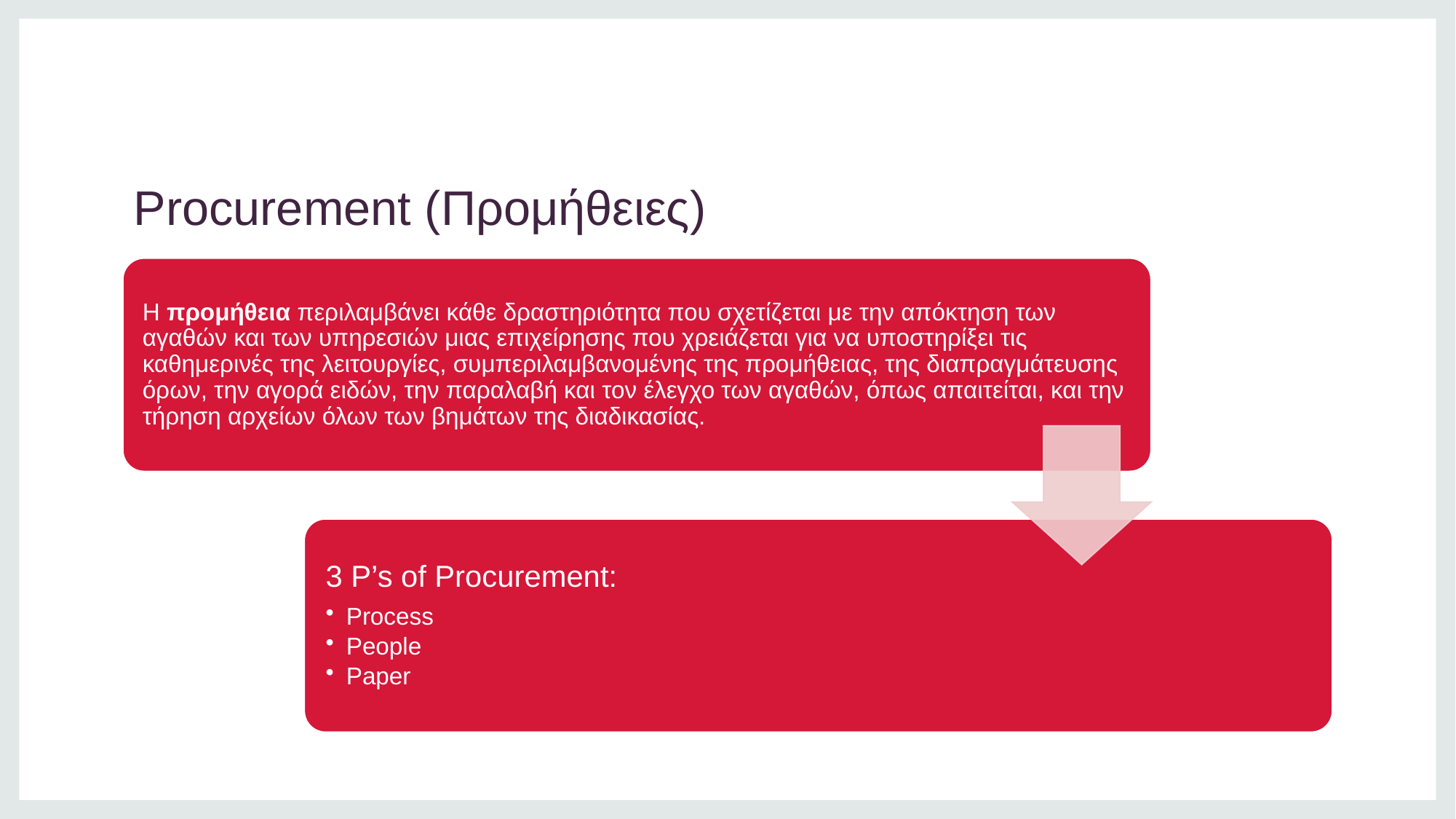

# Procurement (Προμήθειες)
Η προμήθεια περιλαμβάνει κάθε δραστηριότητα που σχετίζεται με την απόκτηση των αγαθών και των υπηρεσιών μιας επιχείρησης που χρειάζεται για να υποστηρίξει τις καθημερινές της λειτουργίες, συμπεριλαμβανομένης της προμήθειας, της διαπραγμάτευσης όρων, την αγορά ειδών, την παραλαβή και τον έλεγχο των αγαθών, όπως απαιτείται, και την τήρηση αρχείων όλων των βημάτων της διαδικασίας.
3 P’s of Procurement:
Process
People
Paper